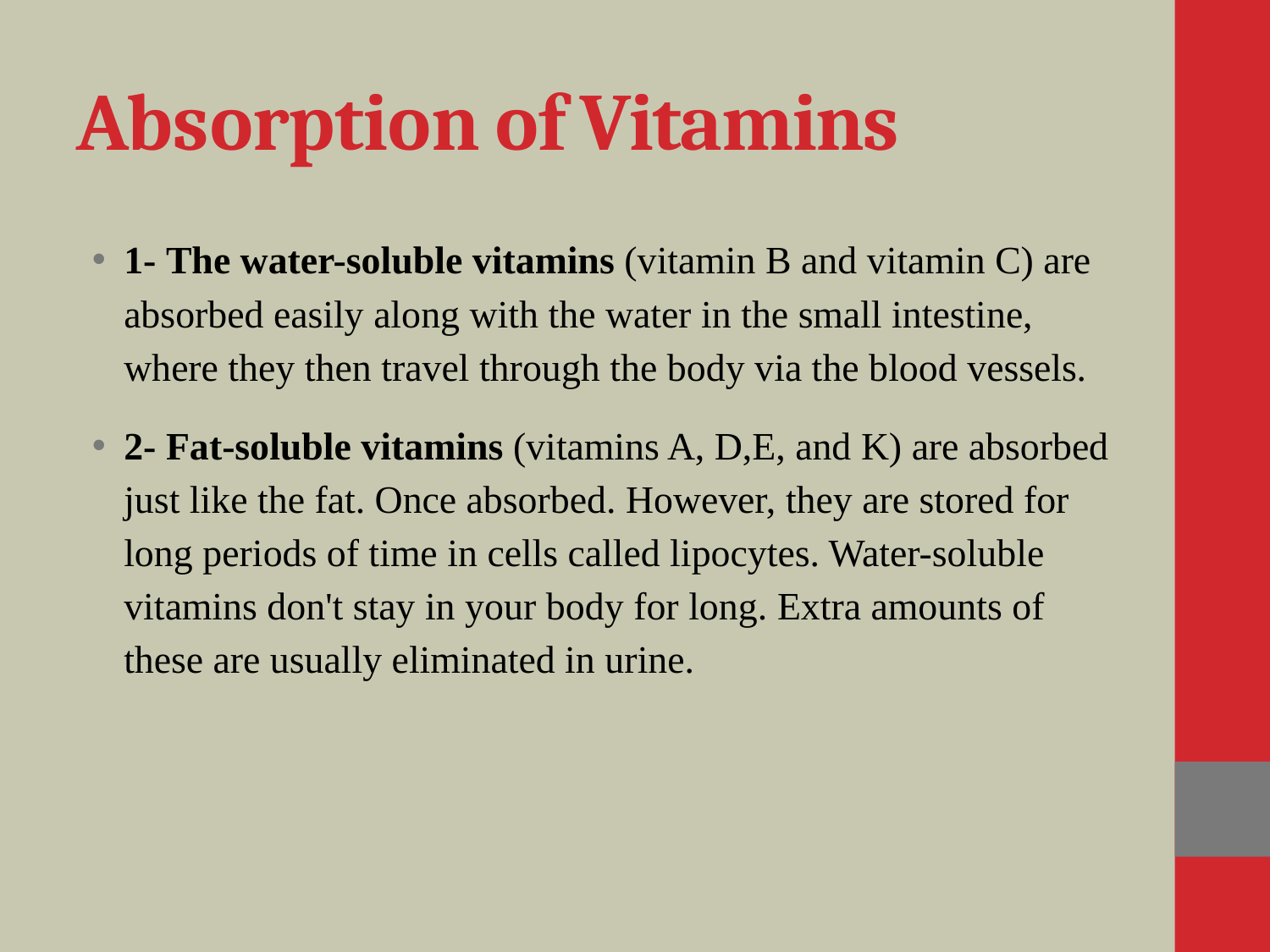

# Absorption of Vitamins
1- The water-soluble vitamins (vitamin B and vitamin C) are absorbed easily along with the water in the small intestine, where they then travel through the body via the blood vessels.
2- Fat-soluble vitamins (vitamins A, D,E, and K) are absorbed just like the fat. Once absorbed. However, they are stored for long periods of time in cells called lipocytes. Water-soluble vitamins don't stay in your body for long. Extra amounts of these are usually eliminated in urine.